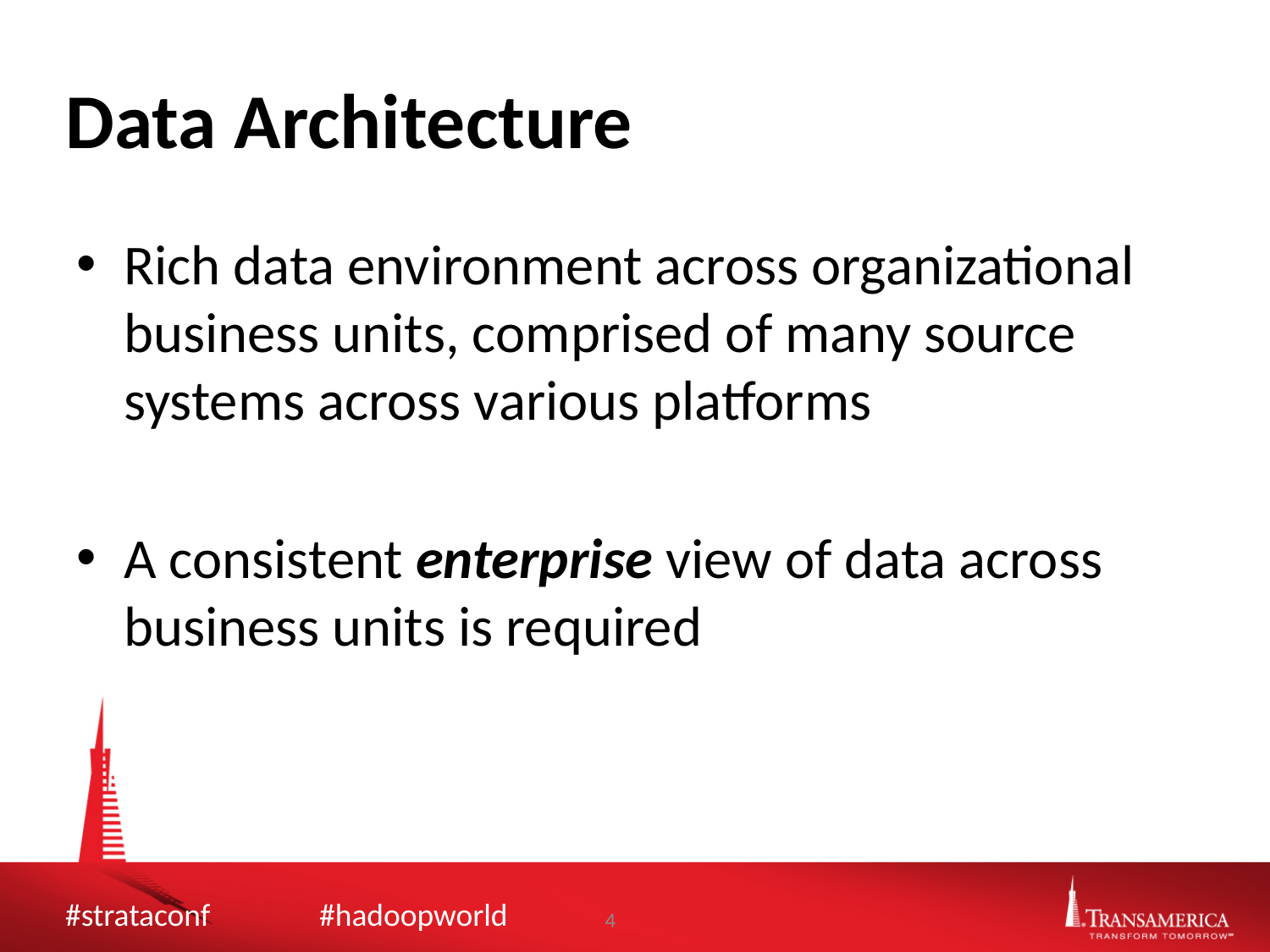

Data Architecture
Rich data environment across organizational business units, comprised of many source systems across various platforms

A consistent enterprise view of data across business units is required